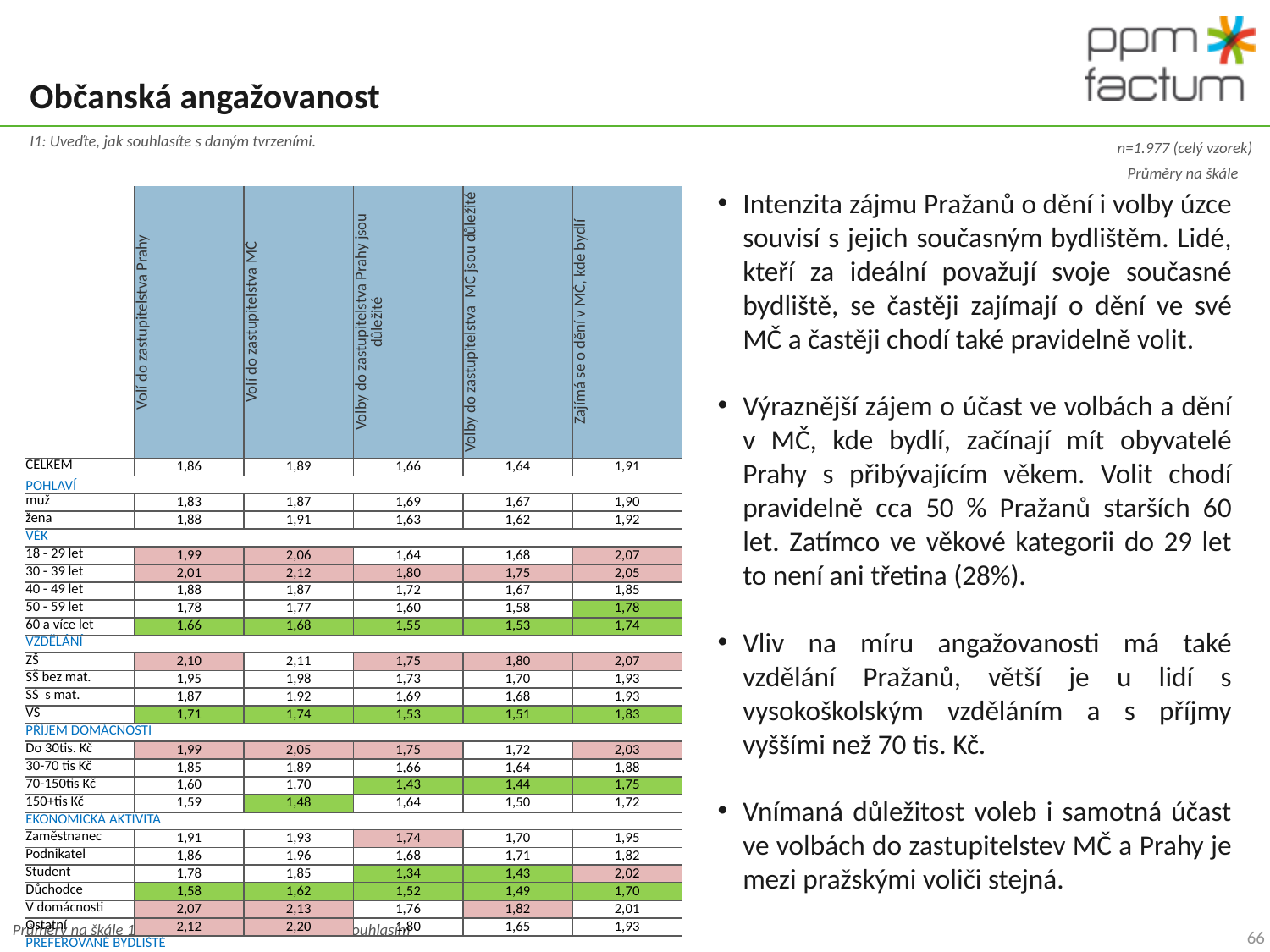

# Občanská angažovanost
I1: Uveďte, jak souhlasíte s daným tvrzeními.
n=1.977 (celý vzorek)
Průměry na škále
Intenzita zájmu Pražanů o dění i volby úzce souvisí s jejich současným bydlištěm. Lidé, kteří za ideální považují svoje současné bydliště, se častěji zajímají o dění ve své MČ a častěji chodí také pravidelně volit.

Výraznější zájem o účast ve volbách a dění v MČ, kde bydlí, začínají mít obyvatelé Prahy s přibývajícím věkem. Volit chodí pravidelně cca 50 % Pražanů starších 60 let. Zatímco ve věkové kategorii do 29 let to není ani třetina (28%).

Vliv na míru angažovanosti má také vzdělání Pražanů, větší je u lidí s vysokoškolským vzděláním a s příjmy vyššími než 70 tis. Kč.

Vnímaná důležitost voleb i samotná účast ve volbách do zastupitelstev MČ a Prahy je mezi pražskými voliči stejná.

|  | Volí do zastupitelstva Prahy | Volí do zastupitelstva MČ | Volby do zastupitelstva Prahy jsou důležité | Volby do zastupitelstva MČ jsou důležité | Zajímá se o dění v MČ, kde bydlí |
| --- | --- | --- | --- | --- | --- |
| CELKEM | 1,86 | 1,89 | 1,66 | 1,64 | 1,91 |
| POHLAVÍ |  |  |  |  |  |
| muž | 1,83 | 1,87 | 1,69 | 1,67 | 1,90 |
| žena | 1,88 | 1,91 | 1,63 | 1,62 | 1,92 |
| VĚK |  |  |  |  |  |
| 18 - 29 let | 1,99 | 2,06 | 1,64 | 1,68 | 2,07 |
| 30 - 39 let | 2,01 | 2,12 | 1,80 | 1,75 | 2,05 |
| 40 - 49 let | 1,88 | 1,87 | 1,72 | 1,67 | 1,85 |
| 50 - 59 let | 1,78 | 1,77 | 1,60 | 1,58 | 1,78 |
| 60 a více let | 1,66 | 1,68 | 1,55 | 1,53 | 1,74 |
| VZDĚLÁNÍ |  |  |  |  |  |
| ZŠ | 2,10 | 2,11 | 1,75 | 1,80 | 2,07 |
| SŠ bez mat. | 1,95 | 1,98 | 1,73 | 1,70 | 1,93 |
| SŠ s mat. | 1,87 | 1,92 | 1,69 | 1,68 | 1,93 |
| VŠ | 1,71 | 1,74 | 1,53 | 1,51 | 1,83 |
| PŘÍJEM DOMÁCNOSTI |  |  |  |  |  |
| Do 30tis. Kč | 1,99 | 2,05 | 1,75 | 1,72 | 2,03 |
| 30-70 tis Kč | 1,85 | 1,89 | 1,66 | 1,64 | 1,88 |
| 70-150tis Kč | 1,60 | 1,70 | 1,43 | 1,44 | 1,75 |
| 150+tis Kč | 1,59 | 1,48 | 1,64 | 1,50 | 1,72 |
| EKONOMICKÁ AKTIVITA |  |  |  |  |  |
| Zaměstnanec | 1,91 | 1,93 | 1,74 | 1,70 | 1,95 |
| Podnikatel | 1,86 | 1,96 | 1,68 | 1,71 | 1,82 |
| Student | 1,78 | 1,85 | 1,34 | 1,43 | 2,02 |
| Důchodce | 1,58 | 1,62 | 1,52 | 1,49 | 1,70 |
| V domácnosti | 2,07 | 2,13 | 1,76 | 1,82 | 2,01 |
| Ostatní | 2,12 | 2,20 | 1,80 | 1,65 | 1,93 |
| PREFEROVANÉ BYDLIŠTĚ |  |  |  |  |  |
| V místě bydliště | 1,71 | 1,74 | 1,57 | 1,54 | 1,80 |
| Jinde v Praze | 1,99 | 2,08 | 1,75 | 1,75 | 2,05 |
| V jiném kraji | 1,97 | 2,00 | 1,72 | 1,73 | 1,97 |
| V jiném státě | 2,11 | 2,11 | 1,76 | 1,75 | 2,01 |
Průměry na škále 1 = určitě souhlasím – 5= určitě nesouhlasím
66